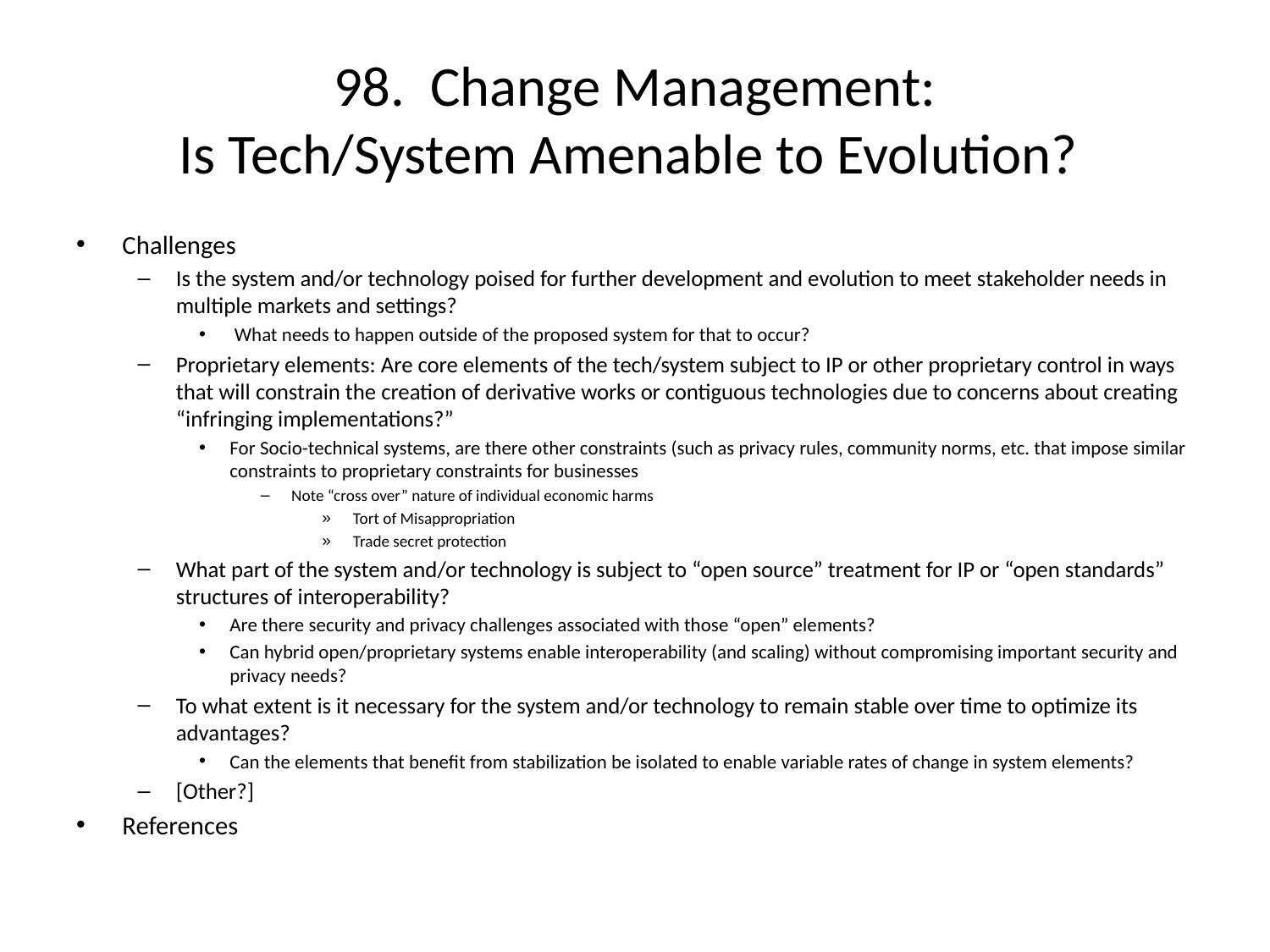

# 98.  Change Management: Is Tech/System Amenable to Evolution?
Challenges
Is the system and/or technology poised for further development and evolution to meet stakeholder needs in multiple markets and settings?
 What needs to happen outside of the proposed system for that to occur?
Proprietary elements: Are core elements of the tech/system subject to IP or other proprietary control in ways that will constrain the creation of derivative works or contiguous technologies due to concerns about creating “infringing implementations?”
For Socio-technical systems, are there other constraints (such as privacy rules, community norms, etc. that impose similar constraints to proprietary constraints for businesses
Note “cross over” nature of individual economic harms
Tort of Misappropriation
Trade secret protection
What part of the system and/or technology is subject to “open source” treatment for IP or “open standards” structures of interoperability?
Are there security and privacy challenges associated with those “open” elements?
Can hybrid open/proprietary systems enable interoperability (and scaling) without compromising important security and privacy needs?
To what extent is it necessary for the system and/or technology to remain stable over time to optimize its advantages?
Can the elements that benefit from stabilization be isolated to enable variable rates of change in system elements?
[Other?]
References